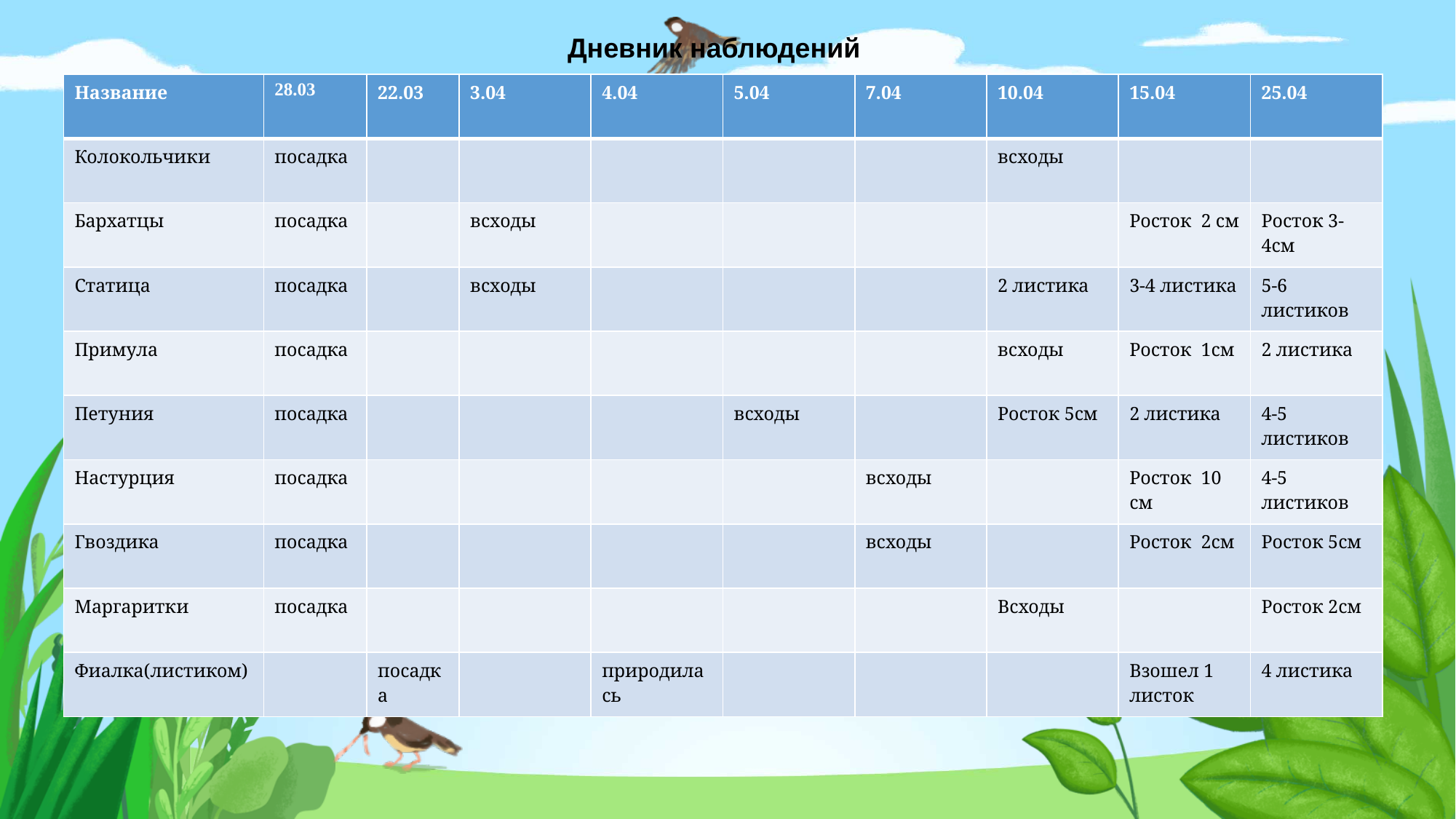

# Дневник наблюдений
| Название | 28.03 | 22.03 | 3.04 | 4.04 | 5.04 | 7.04 | 10.04 | 15.04 | 25.04 |
| --- | --- | --- | --- | --- | --- | --- | --- | --- | --- |
| Колокольчики | посадка |  |  |  |  |  | всходы |  |  |
| Бархатцы | посадка |  | всходы |  |  |  |  | Росток 2 см | Росток 3-4см |
| Статица | посадка |  | всходы |  |  |  | 2 листика | 3-4 листика | 5-6 листиков |
| Примула | посадка |  |  |  |  |  | всходы | Росток 1см | 2 листика |
| Петуния | посадка |  |  |  | всходы |  | Росток 5см | 2 листика | 4-5 листиков |
| Настурция | посадка |  |  |  |  | всходы |  | Росток 10 см | 4-5 листиков |
| Гвоздика | посадка |  |  |  |  | всходы |  | Росток 2см | Росток 5см |
| Маргаритки | посадка |  |  |  |  |  | Всходы |  | Росток 2см |
| Фиалка(листиком) |  | посадка |  | природилась |  |  |  | Взошел 1 листок | 4 листика |